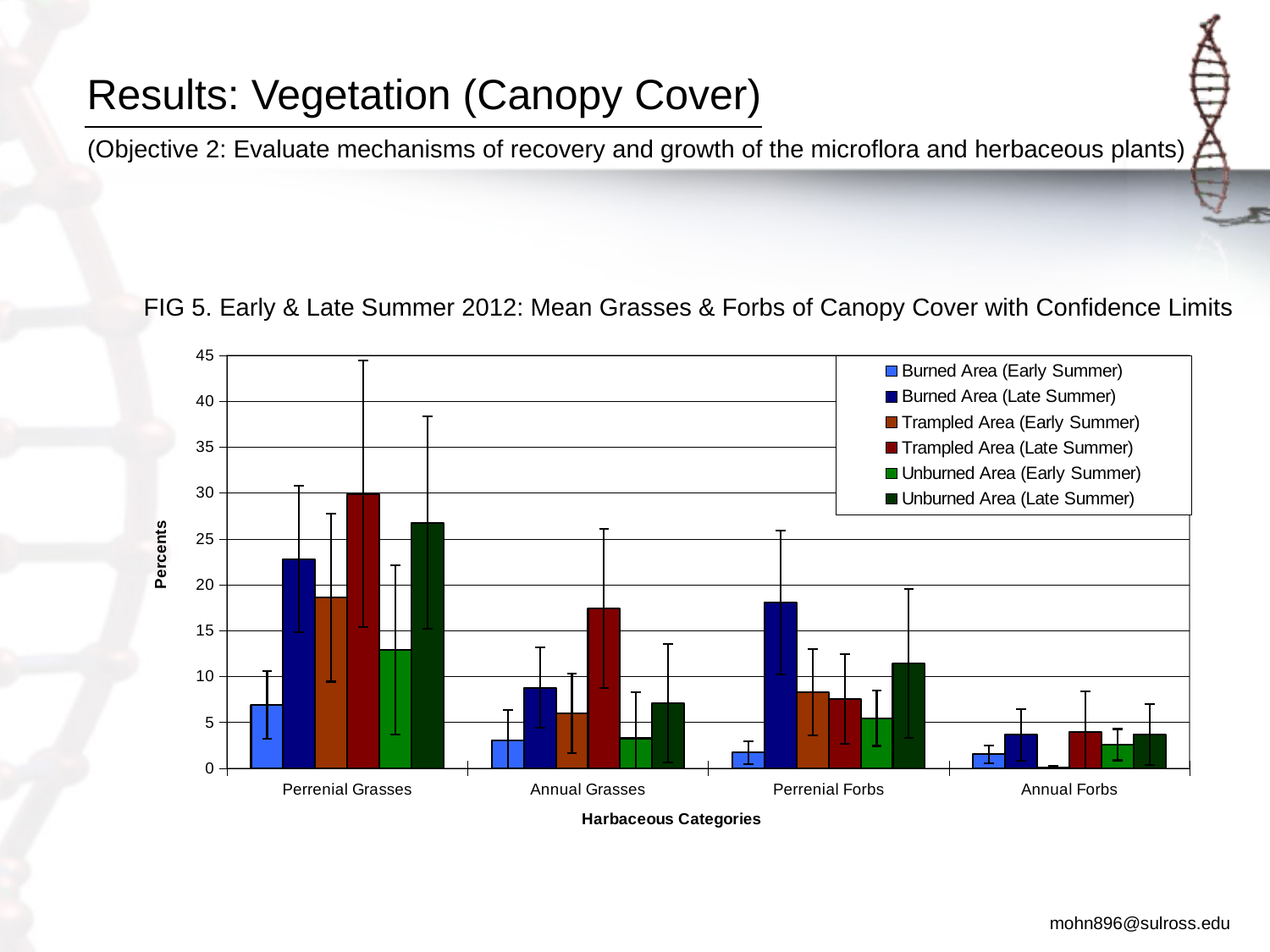

# Results: Vegetation (Canopy Cover)
(Objective 2: Evaluate mechanisms of recovery and growth of the microflora and herbaceous plants)
FIG 5. Early & Late Summer 2012: Mean Grasses & Forbs of Canopy Cover with Confidence Limits

### Chart

| Category |  |  |  |  |  |  |
|---|---|---|---|---|---|---|
| Perrenial Grasses | 6.924242424242424 | 22.818181818181817 | 18.59090909090909 | 29.90909090909091 | 12.893939393939394 | 26.78787878787879 |
| Annual Grasses | 3.0454545454545454 | 8.772727272727273 | 5.9393939393939394 | 17.40909090909091 | 3.257575757575758 | 7.075757575757576 |
| Perrenial Forbs | 1.696969696969697 | 18.075757575757574 | 8.257575757575758 | 7.53030303030303 | 5.424242424242424 | 11.454545454545455 |
| Annual Forbs | 1.5303030303030303 | 3.6363636363636362 | 0.07575757575757576 | 3.9696969696969697 | 2.5606060606060606 | 3.6818181818181817 |
mohn896@sulross.edu